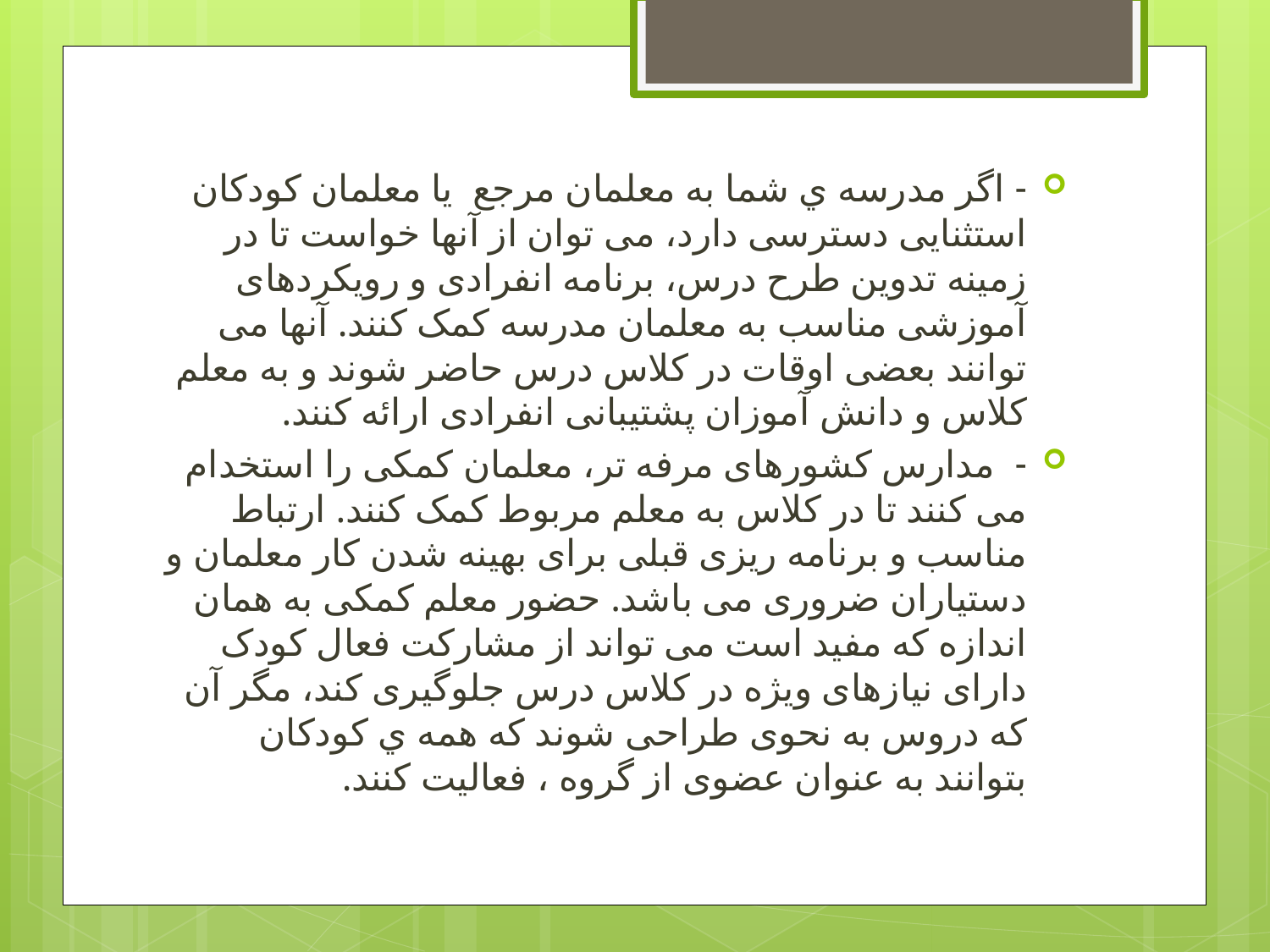

- اگر مدرسه ي شما به معلمان مرجع  یا معلمان کودکان استثنایی دسترسی دارد، می توان از ‏آنها خواست تا در زمینه تدوین طرح درس، برنامه انفرادی و رویکردهای آموزشی مناسب ‏به معلمان مدرسه کمک کنند. آنها می توانند بعضی اوقات در کلاس درس حاضر شوند و ‏به معلم کلاس و دانش آموزان پشتیبانی انفرادی ارائه کنند.
‏-  مدارس کشورهای مرفه تر، معلمان کمکی را استخدام می کنند تا در کلاس به معلم ‏مربوط کمک کنند. ارتباط مناسب و برنامه ریزی قبلی برای بهینه شدن کار معلمان و ‏دستیاران ضروری می باشد. حضور معلم کمکی به همان اندازه که مفید است می تواند از ‏مشارکت فعال ‏کودک دارای نیازهای ویژه در کلاس درس جلوگیری کند، مگر آن که ‏دروس به نحوی طراحی شوند که همه ي کودکان بتوانند به عنوان عضوی از گروه ‏، فعاليت كنند.